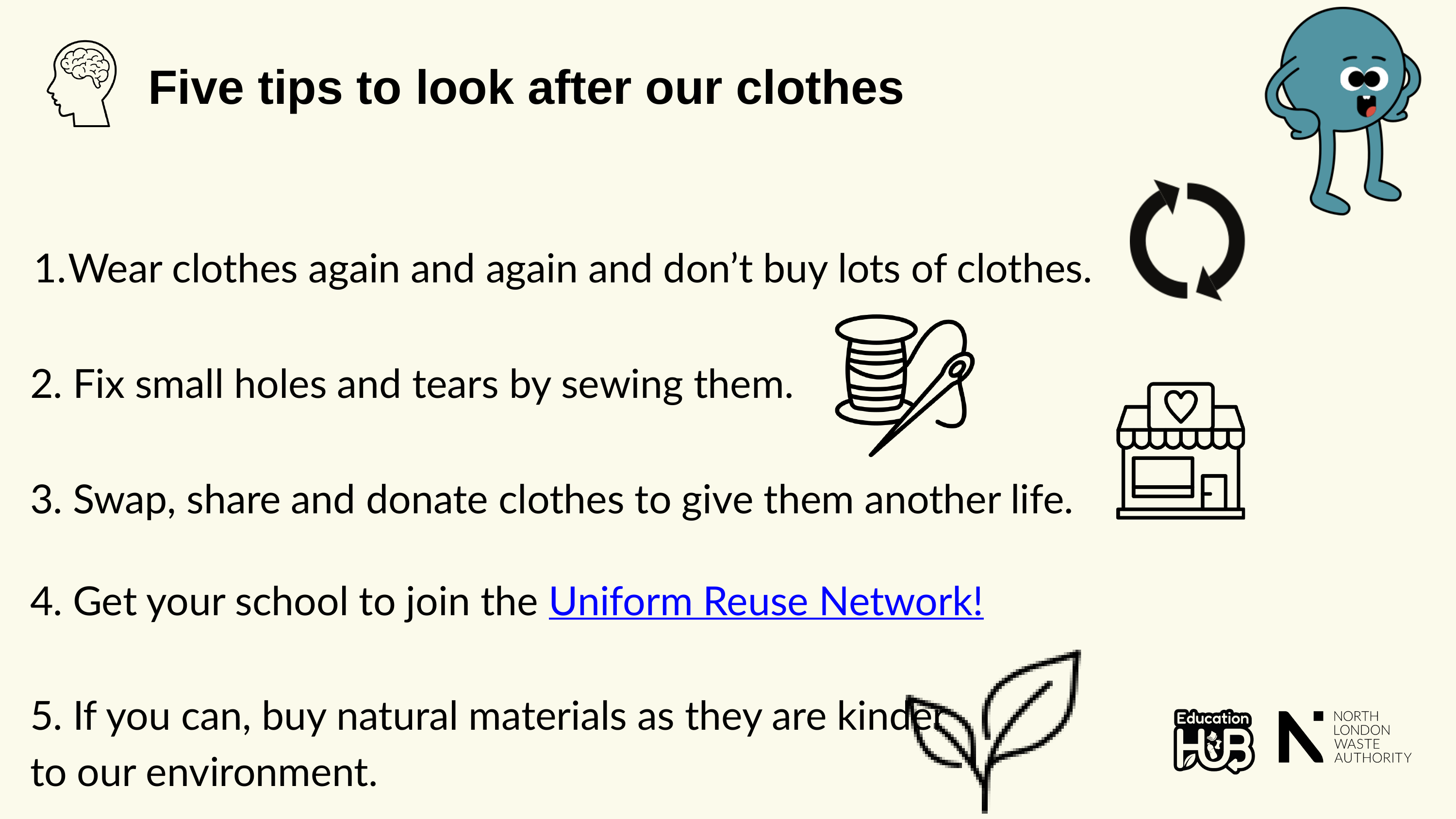

Five tips to look after our clothes

Wear clothes again and again and don’t buy lots of clothes.

2. Fix small holes and tears by sewing them.

3. Swap, share and donate clothes to give them another life.

4. Get your school to join the Uniform Reuse Network!

5. If you can, buy natural materials as they are kinder to our environment.